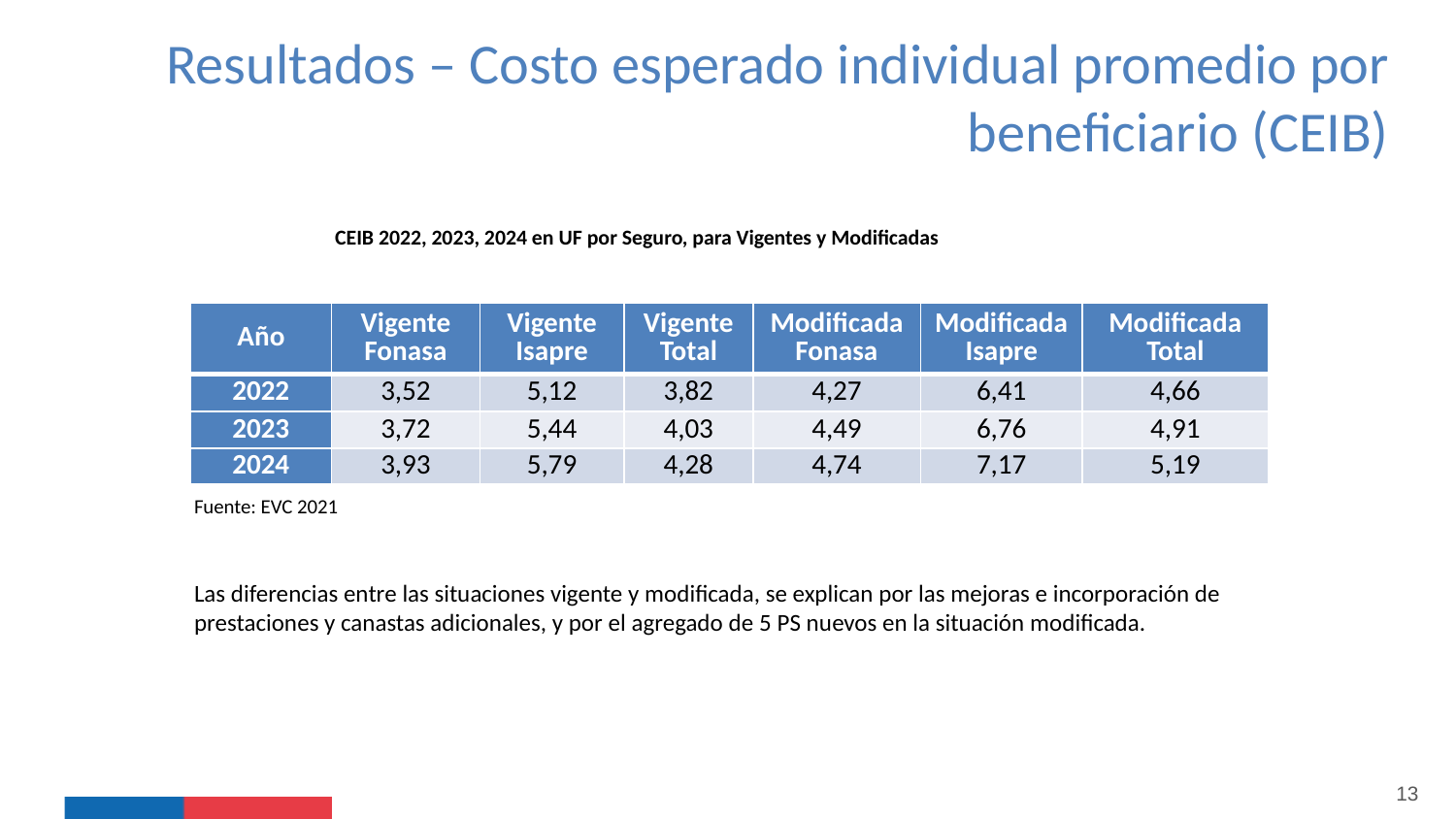

Resultados - CEIB
Resultados – Costo esperado individual promedio por beneficiario (CEIB)
CEIB 2022, 2023, 2024 en UF por Seguro, para Vigentes y Modificadas
| Año | Vigente Fonasa | Vigente Isapre | Vigente Total | Modificada Fonasa | Modificada Isapre | Modificada Total |
| --- | --- | --- | --- | --- | --- | --- |
| 2022 | 3,52 | 5,12 | 3,82 | 4,27 | 6,41 | 4,66 |
| 2023 | 3,72 | 5,44 | 4,03 | 4,49 | 6,76 | 4,91 |
| 2024 | 3,93 | 5,79 | 4,28 | 4,74 | 7,17 | 5,19 |
Fuente: EVC 2021
Las diferencias entre las situaciones vigente y modificada, se explican por las mejoras e incorporación de prestaciones y canastas adicionales, y por el agregado de 5 PS nuevos en la situación modificada.